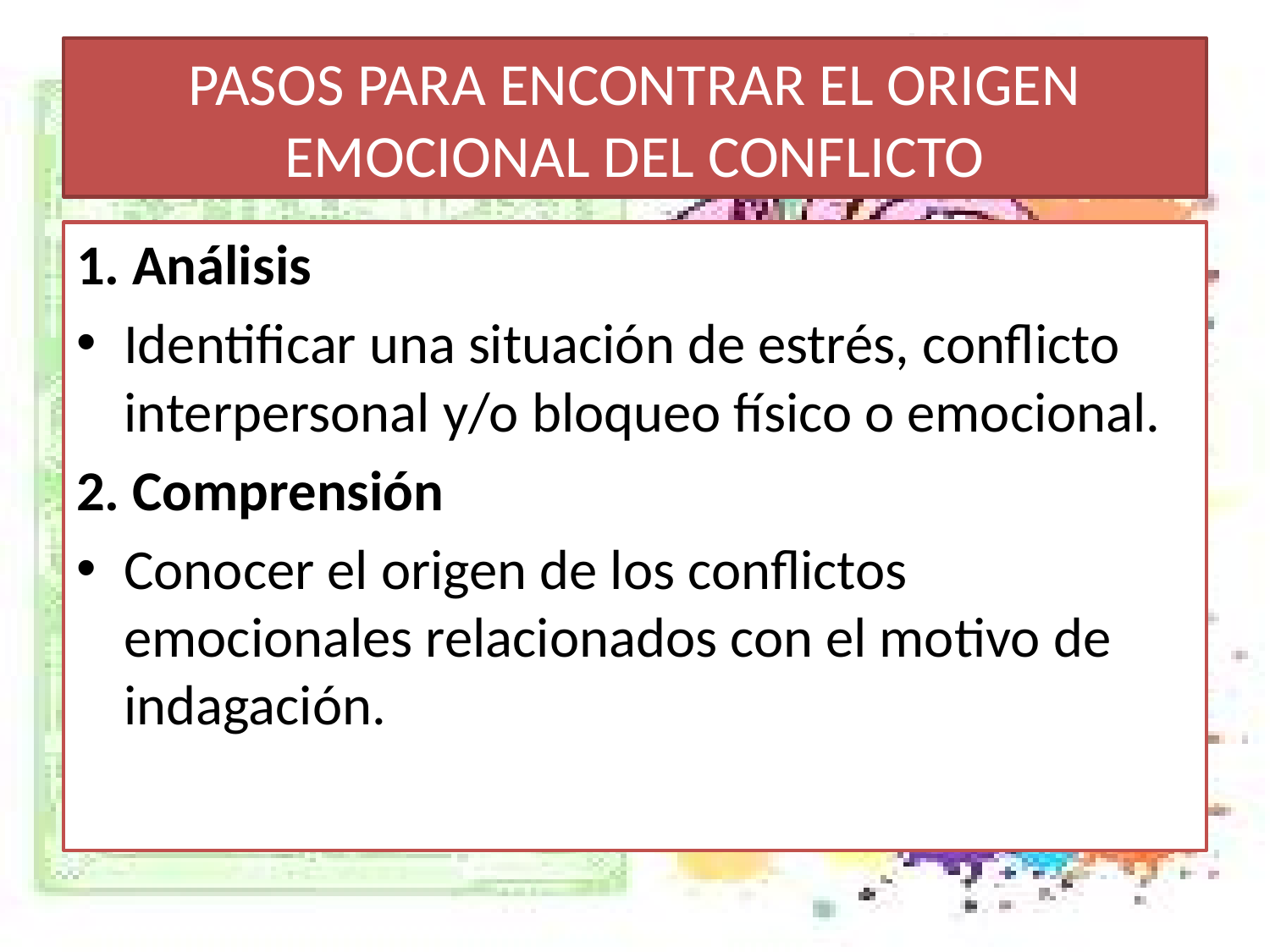

# PASOS PARA ENCONTRAR EL ORIGEN EMOCIONAL DEL CONFLICTO
1. Análisis
Identificar una situación de estrés, conflicto interpersonal y/o bloqueo físico o emocional.
2. Comprensión
Conocer el origen de los conflictos emocionales relacionados con el motivo de indagación.